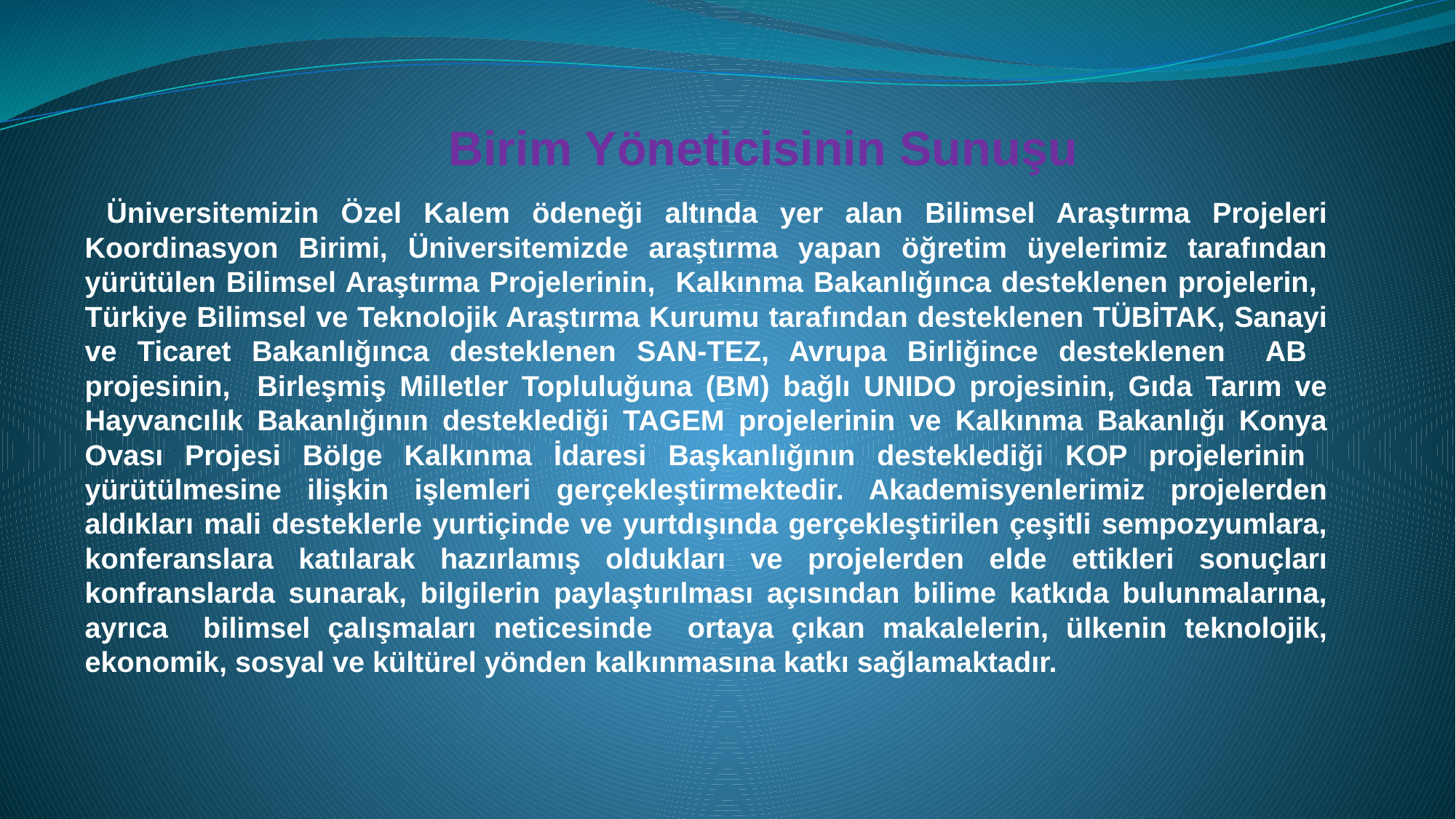

Birim Yöneticisinin Sunuşu
 Üniversitemizin Özel Kalem ödeneği altında yer alan Bilimsel Araştırma Projeleri Koordinasyon Birimi, Üniversitemizde araştırma yapan öğretim üyelerimiz tarafından yürütülen Bilimsel Araştırma Projelerinin,  Kalkınma Bakanlığınca desteklenen projelerin,  Türkiye Bilimsel ve Teknolojik Araştırma Kurumu tarafından desteklenen TÜBİTAK, Sanayi ve Ticaret Bakanlığınca desteklenen SAN-TEZ, Avrupa Birliğince desteklenen  AB  projesinin,  Birleşmiş Milletler Topluluğuna (BM) bağlı UNIDO projesinin, Gıda Tarım ve Hayvancılık Bakanlığının desteklediği TAGEM projelerinin ve Kalkınma Bakanlığı Konya Ovası Projesi Bölge Kalkınma İdaresi Başkanlığının desteklediği KOP projelerinin  yürütülmesine ilişkin işlemleri gerçekleştirmektedir. Akademisyenlerimiz projelerden aldıkları mali desteklerle yurtiçinde ve yurtdışında gerçekleştirilen çeşitli sempozyumlara, konferanslara katılarak hazırlamış oldukları ve projelerden elde ettikleri sonuçları konfranslarda sunarak, bilgilerin paylaştırılması açısından bilime katkıda bulunmalarına, ayrıca  bilimsel çalışmaları neticesinde  ortaya çıkan makalelerin, ülkenin teknolojik, ekonomik, sosyal ve kültürel yönden kalkınmasına katkı sağlamaktadır.